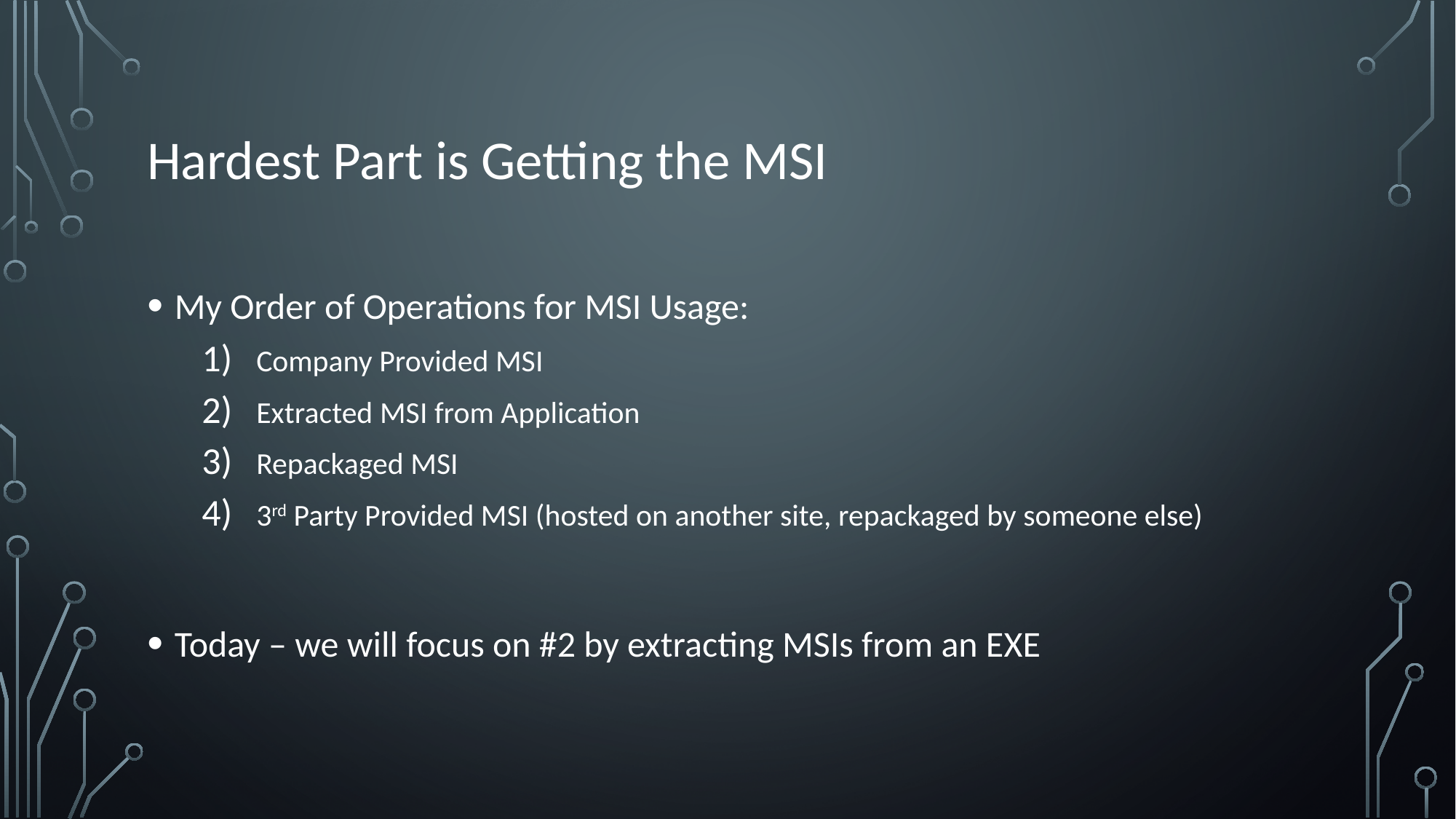

# Hardest Part is Getting the MSI
My Order of Operations for MSI Usage:
Company Provided MSI
Extracted MSI from Application
Repackaged MSI
3rd Party Provided MSI (hosted on another site, repackaged by someone else)

Today – we will focus on #2 by extracting MSIs from an EXE